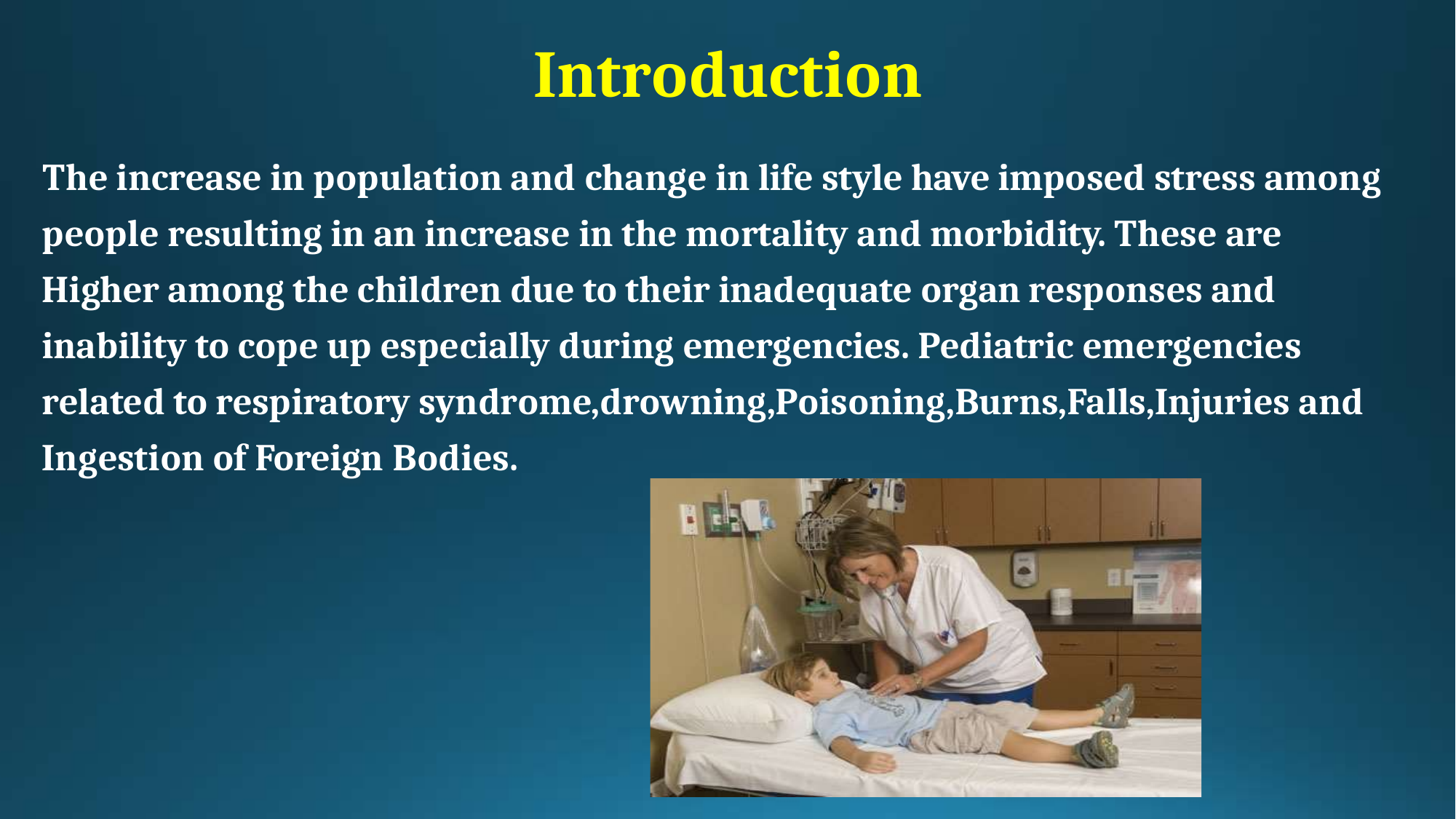

# Introduction
The increase in population and change in life style have imposed stress among  people resulting in an increase in the mortality and morbidity. These are  Higher among the children due to their inadequate organ responses and  inability to cope up especially during emergencies. Pediatric emergencies  related to respiratory syndrome,drowning,Poisoning,Burns,Falls,Injuries and  Ingestion of Foreign Bodies.